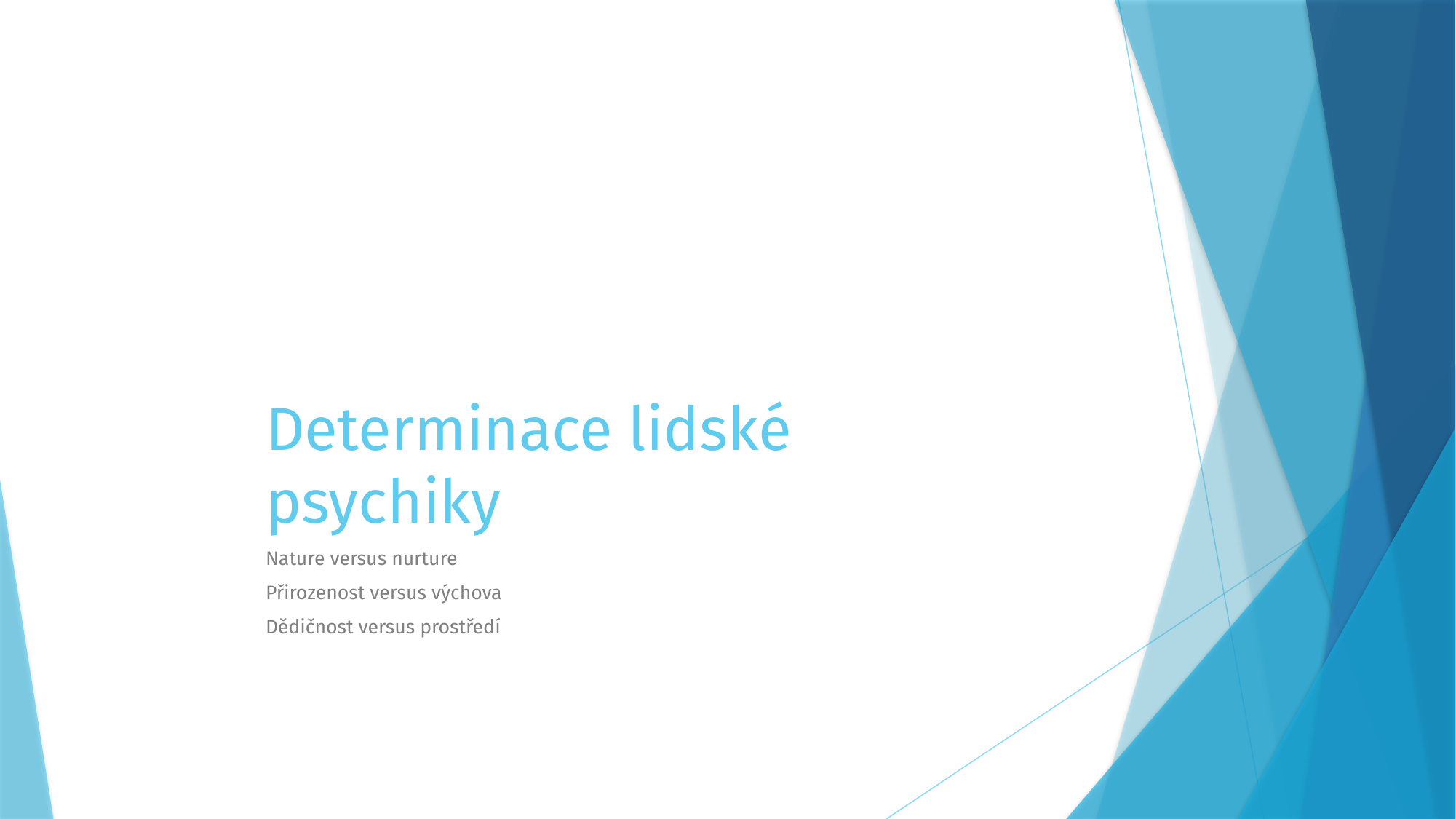

# Determinace lidské psychiky
Nature versus nurture
Přirozenost versus výchova
Dědičnost versus prostředí